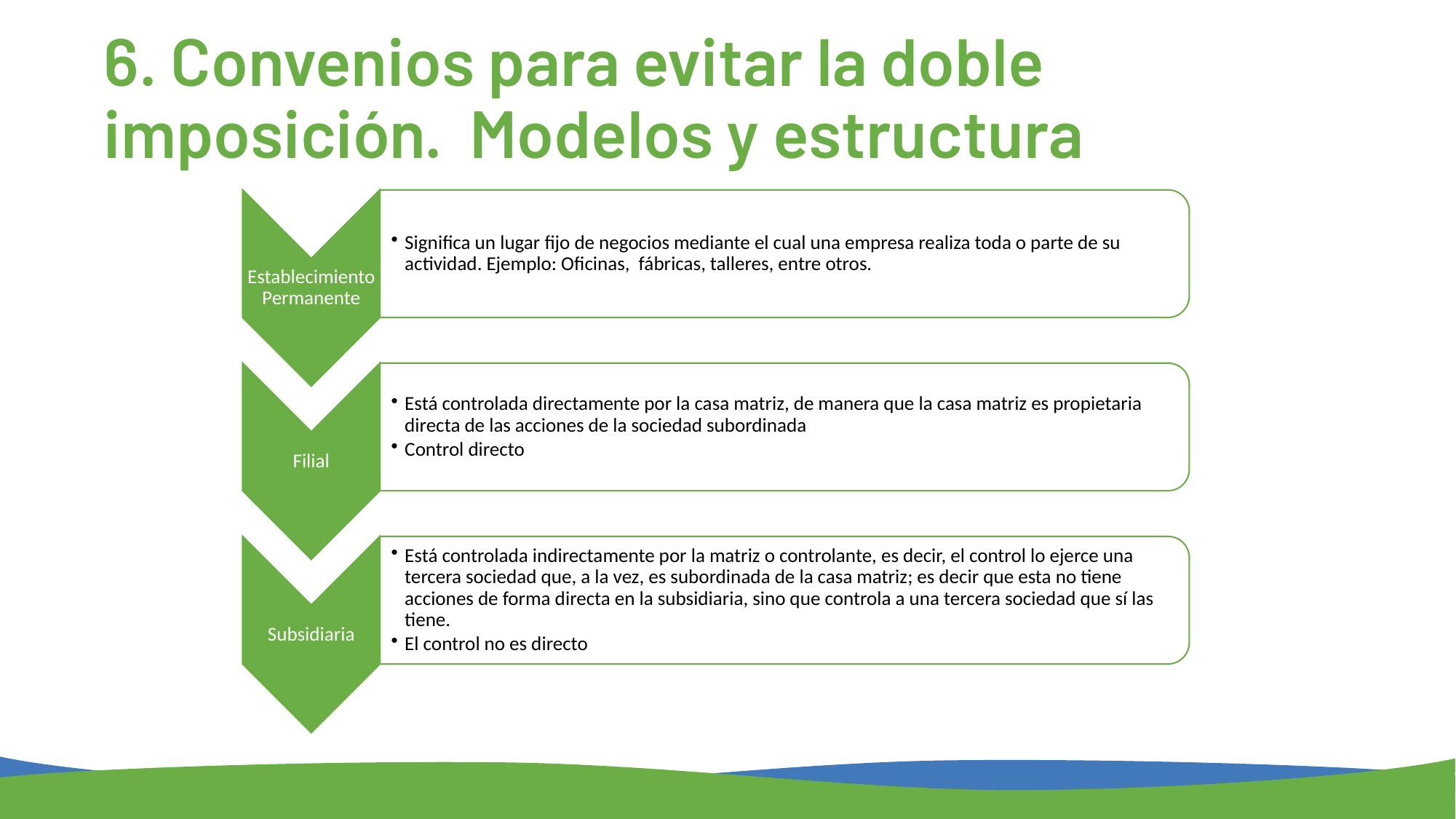

# 6. Convenios para evitar la doble imposición.  Modelos y estructura
Establecimiento Permanente
Significa un lugar fijo de negocios mediante el cual una empresa realiza toda o parte de su actividad. Ejemplo: Oficinas,  fábricas, talleres, entre otros.
Filial
Está controlada directamente por la casa matriz, de manera que la casa matriz es propietaria directa de las acciones de la sociedad subordinada
Control directo
Subsidiaria
Está controlada indirectamente por la matriz o controlante, es decir, el control lo ejerce una tercera sociedad que, a la vez, es subordinada de la casa matriz; es decir que esta no tiene acciones de forma directa en la subsidiaria, sino que controla a una tercera sociedad que sí las tiene.
El control no es directo